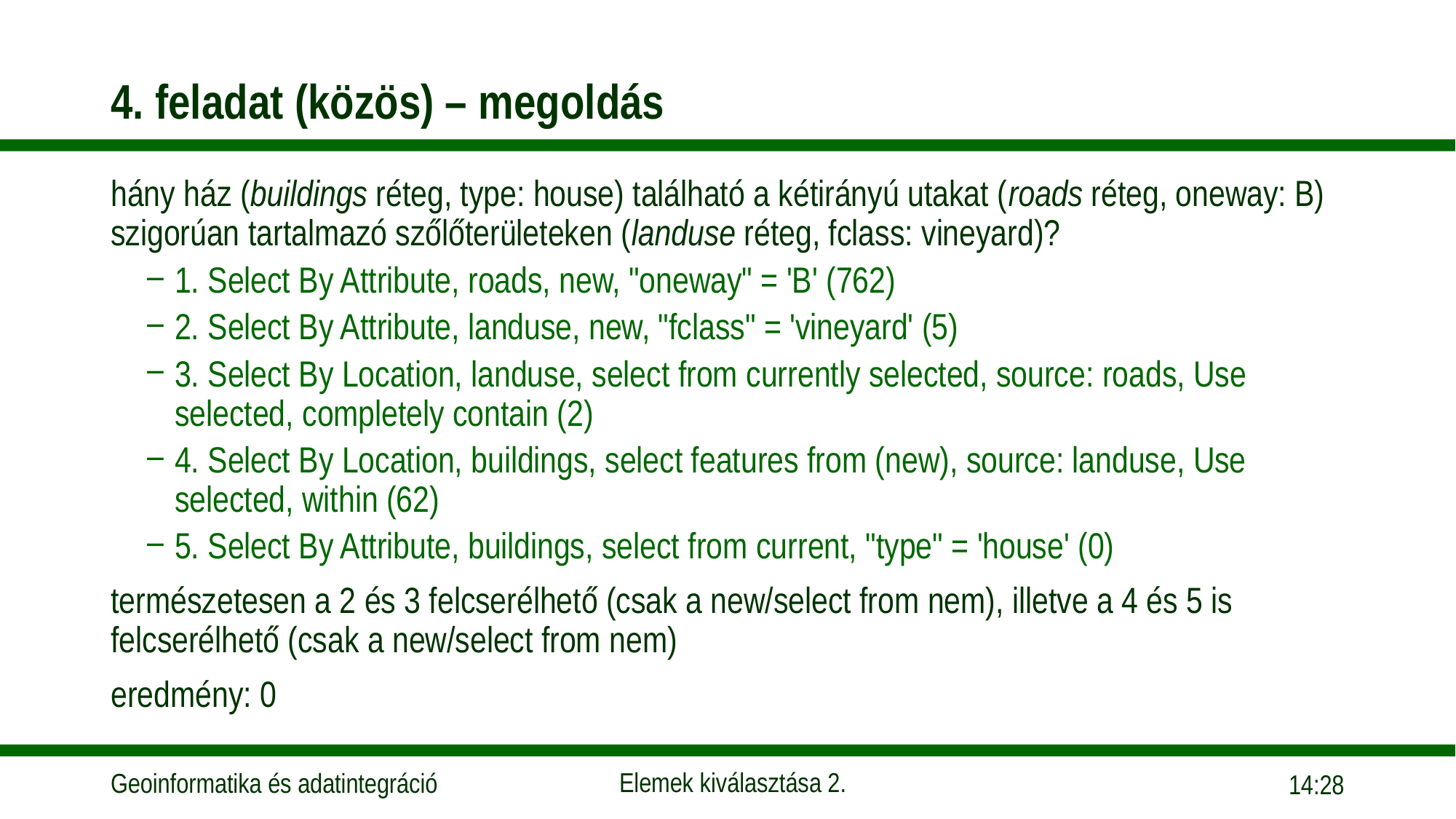

# 4. feladat (közös) – megoldás
hány ház (buildings réteg, type: house) található a kétirányú utakat (roads réteg, oneway: B) szigorúan tartalmazó szőlőterületeken (landuse réteg, fclass: vineyard)?
1. Select By Attribute, roads, new, "oneway" = 'B' (762)
2. Select By Attribute, landuse, new, "fclass" = 'vineyard' (5)
3. Select By Location, landuse, select from currently selected, source: roads, Use selected, completely contain (2)
4. Select By Location, buildings, select features from (new), source: landuse, Use selected, within (62)
5. Select By Attribute, buildings, select from current, "type" = 'house' (0)
természetesen a 2 és 3 felcserélhető (csak a new/select from nem), illetve a 4 és 5 is felcserélhető (csak a new/select from nem)
eredmény: 0
14:28